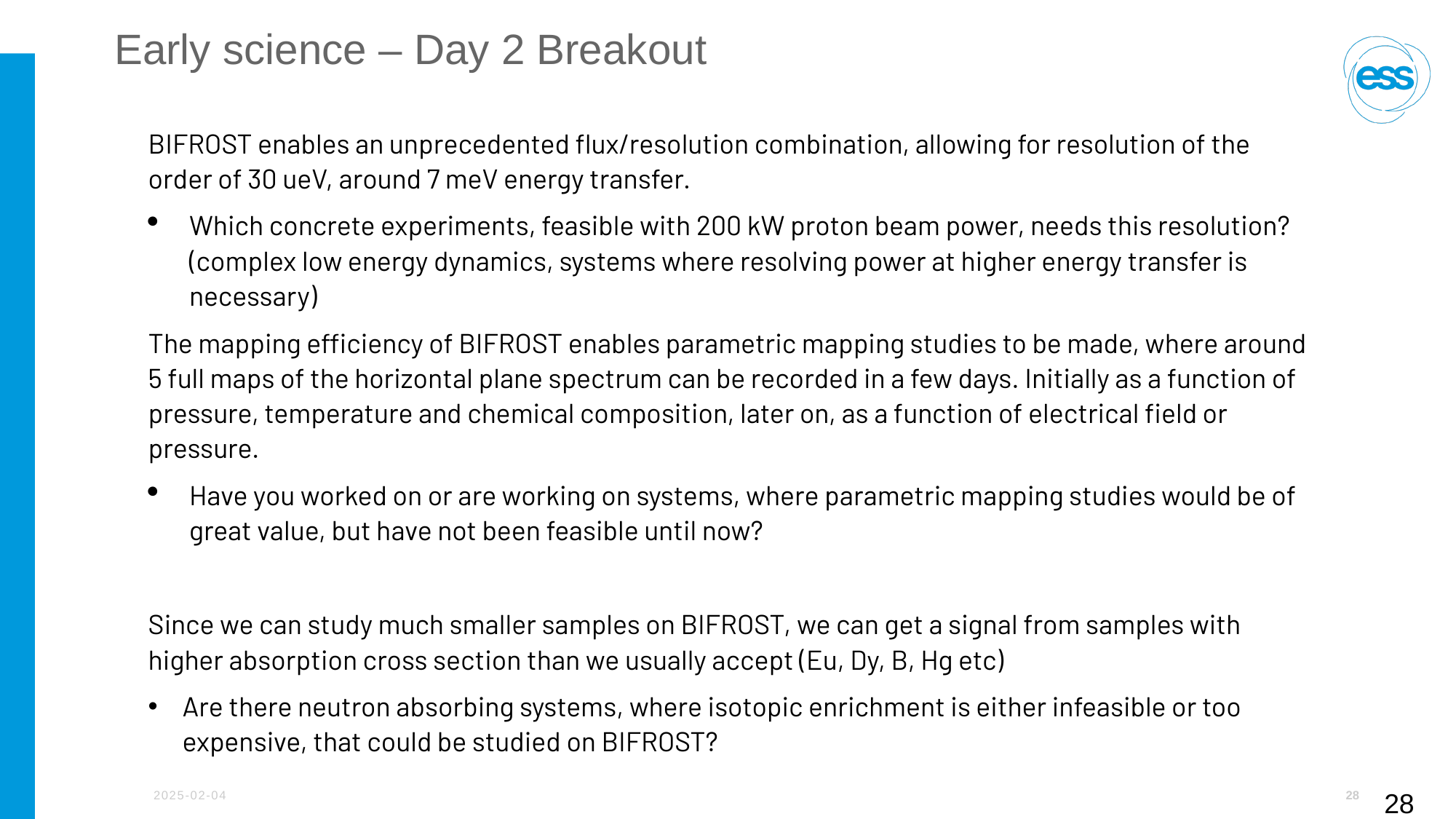

Early science – Day 2 Breakout
BIFROST enables an unprecedented flux/resolution combination, allowing for resolution of the order of 30 ueV, around 7 meV energy transfer.
Which concrete experiments, feasible with 200 kW proton beam power, needs this resolution? (complex low energy dynamics, systems where resolving power at higher energy transfer is necessary)
The mapping efficiency of BIFROST enables parametric mapping studies to be made, where around 5 full maps of the horizontal plane spectrum can be recorded in a few days. Initially as a function of pressure, temperature and chemical composition, later on, as a function of electrical field or pressure.
Have you worked on or are working on systems, where parametric mapping studies would be of great value, but have not been feasible until now?

Since we can study much smaller samples on BIFROST, we can get a signal from samples with higher absorption cross section than we usually accept (Eu, Dy, B, Hg etc)
Are there neutron absorbing systems, where isotopic enrichment is either infeasible or too expensive, that could be studied on BIFROST?
2025-02-04
28
28